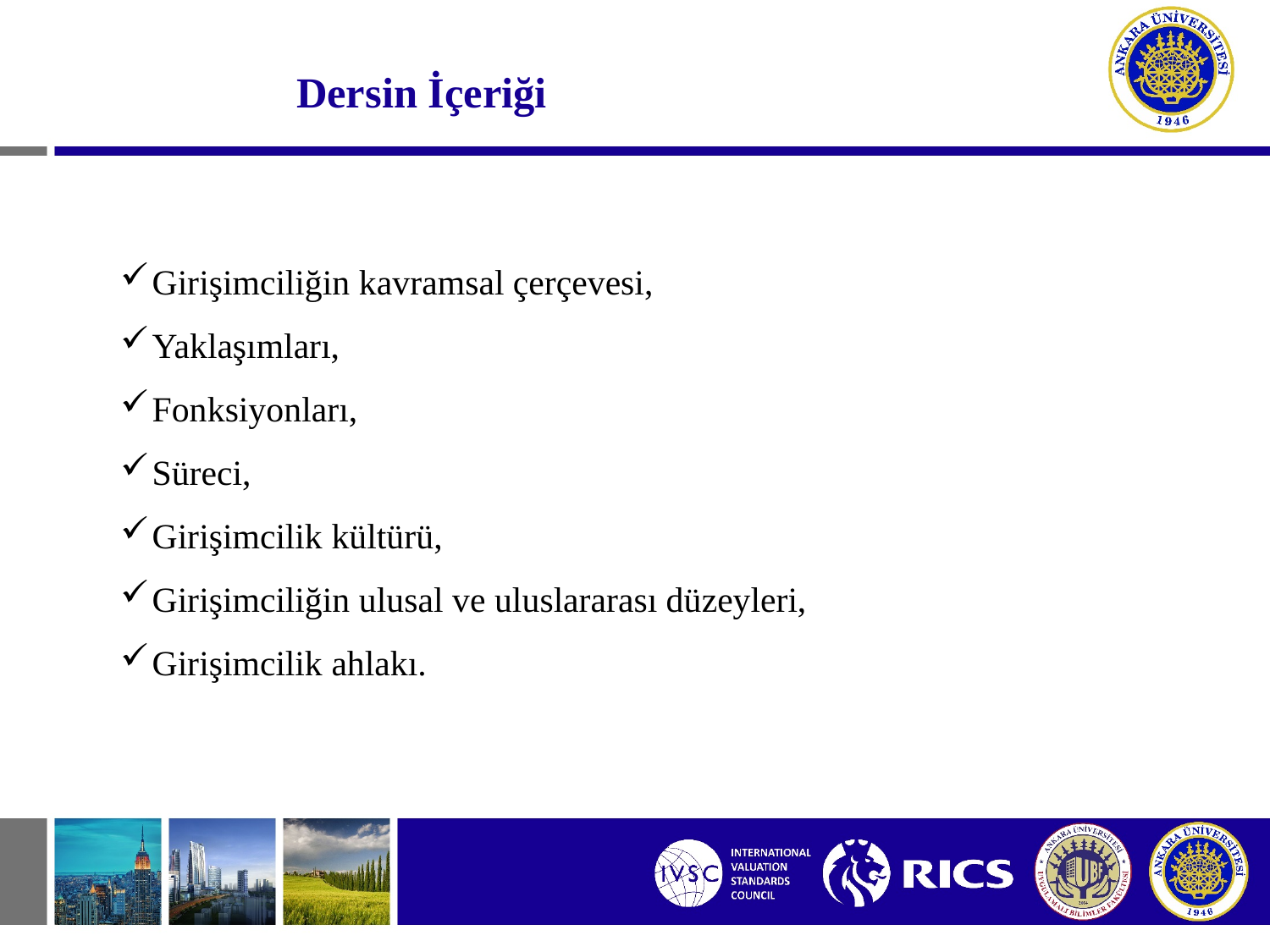

#
Dersin İçeriği
Girişimciliğin kavramsal çerçevesi,
Yaklaşımları,
Fonksiyonları,
Süreci,
Girişimcilik kültürü,
Girişimciliğin ulusal ve uluslararası düzeyleri,
Girişimcilik ahlakı.